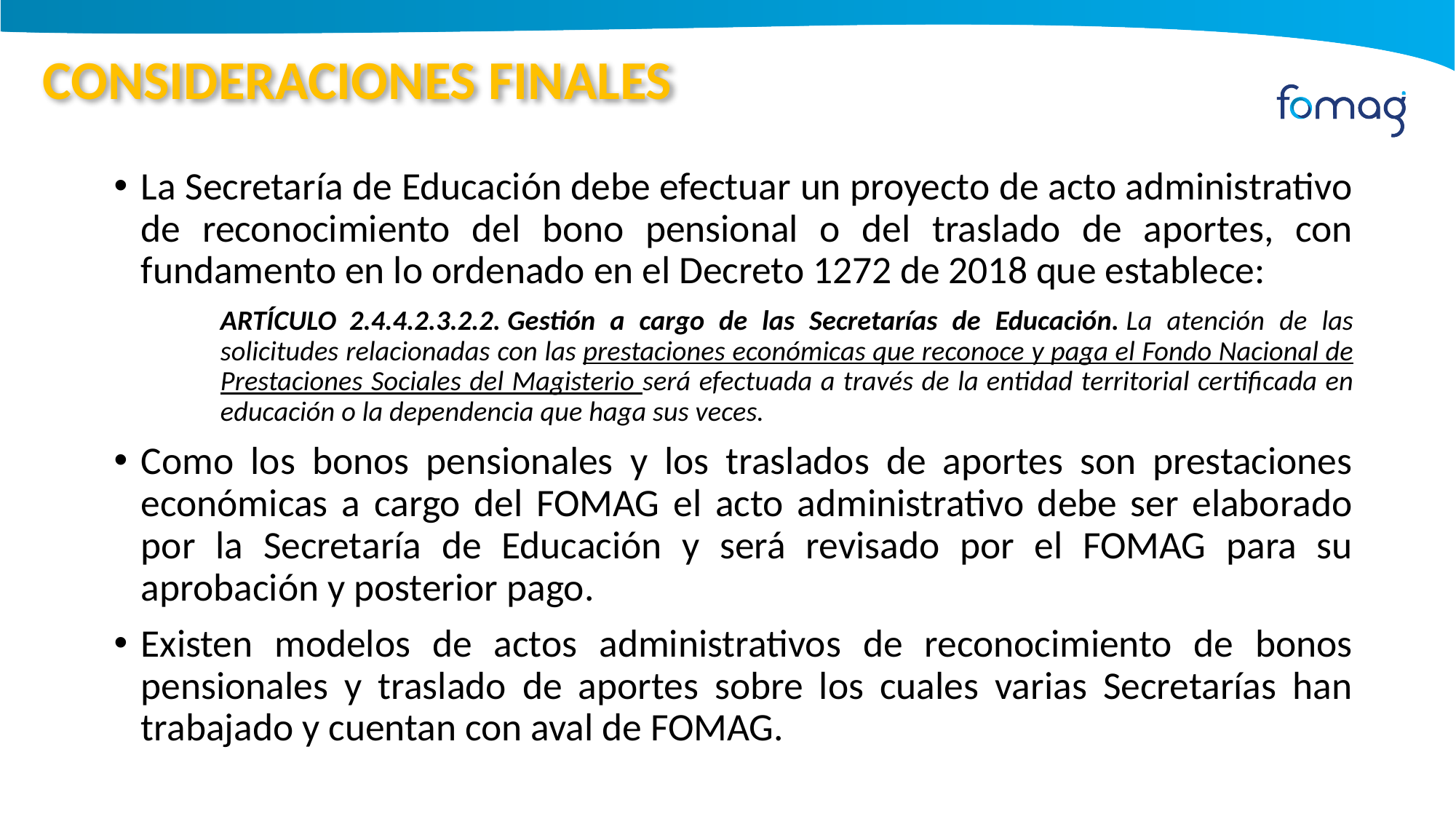

# CONSIDERACIONES FINALES
La Secretaría de Educación debe efectuar un proyecto de acto administrativo de reconocimiento del bono pensional o del traslado de aportes, con fundamento en lo ordenado en el Decreto 1272 de 2018 que establece:
ARTÍCULO  2.4.4.2.3.2.2. Gestión a cargo de las Secretarías de Educación. La atención de las solicitudes relacionadas con las prestaciones económicas que reconoce y paga el Fondo Nacional de Prestaciones Sociales del Magisterio será efectuada a través de la entidad territorial certificada en educación o la dependencia que haga sus veces.
Como los bonos pensionales y los traslados de aportes son prestaciones económicas a cargo del FOMAG el acto administrativo debe ser elaborado por la Secretaría de Educación y será revisado por el FOMAG para su aprobación y posterior pago.
Existen modelos de actos administrativos de reconocimiento de bonos pensionales y traslado de aportes sobre los cuales varias Secretarías han trabajado y cuentan con aval de FOMAG.